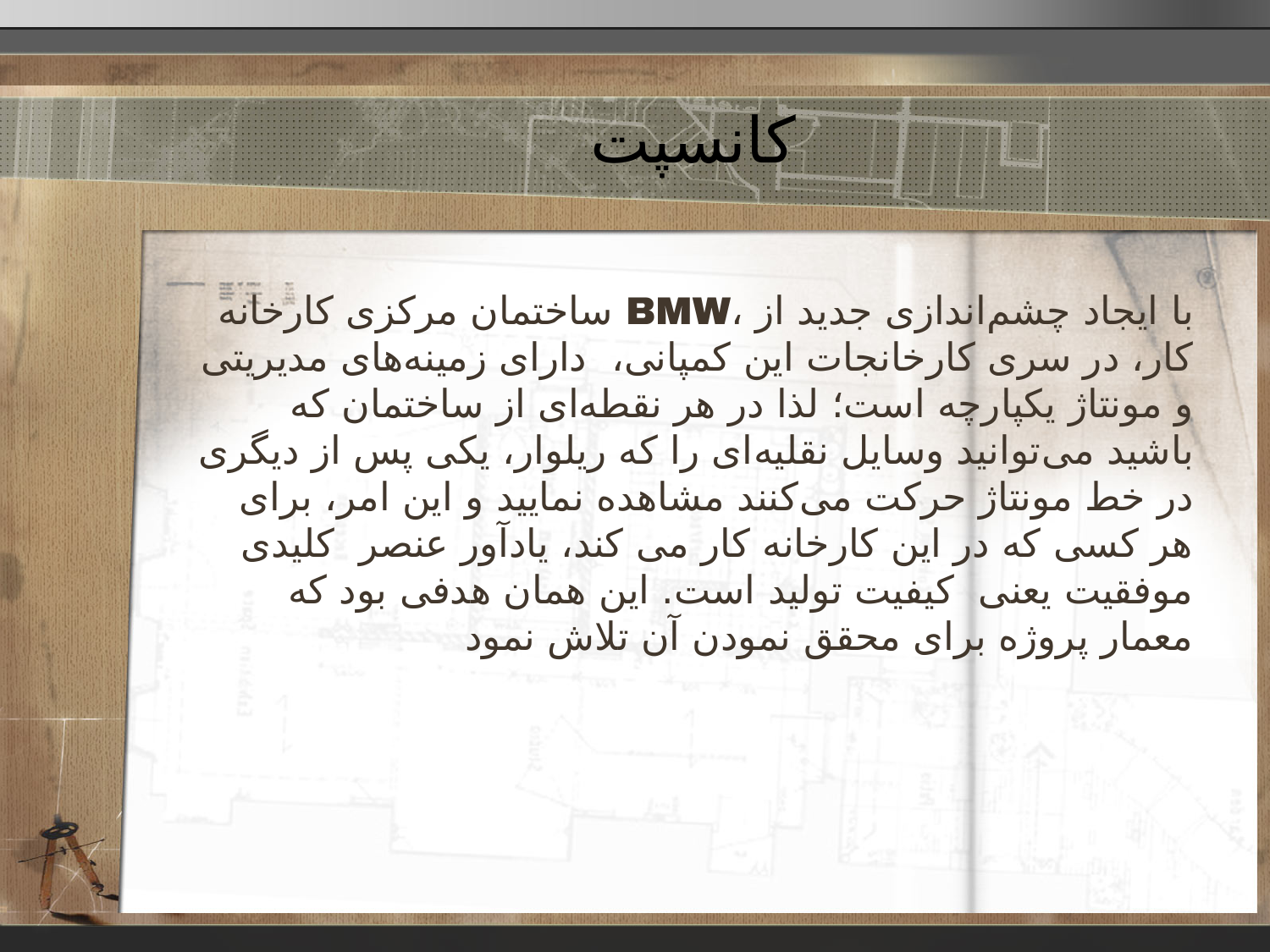

# کانسپت
ساختمان مرکزی کارخانه BMW، با ایجاد چشم‌اندازی جدید از کار، در سری کارخانجات این کمپانی،  دارای زمینه‌های مدیریتی و مونتاژ یکپارچه است؛ لذا در هر نقطه‌ای از ساختمان که باشید می‌توانید وسایل نقلیه‌ای را که ریلوار، یکی پس از دیگری در خط مونتاژ حرکت می‌کنند مشاهده نمایید و این امر، برای هر کسی که در این کارخانه کار می کند، یادآور عنصر  کلیدی موفقیت یعنی  کیفیت تولید است. این همان هدفی بود که معمار پروژه برای محقق نمودن آن تلاش نمود